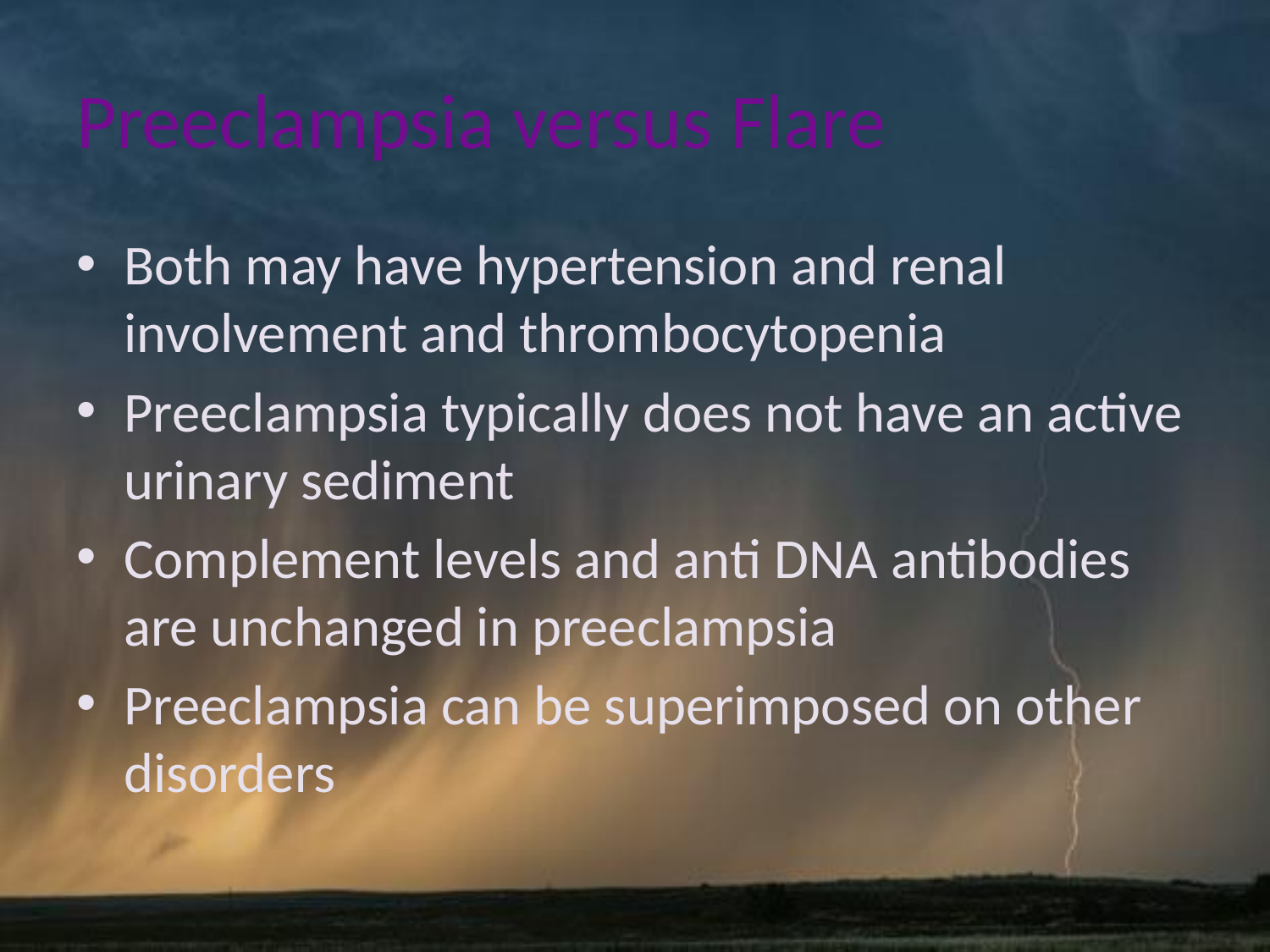

# Preeclampsia versus Flare
Both may have hypertension and renal involvement and thrombocytopenia
Preeclampsia typically does not have an active urinary sediment
Complement levels and anti DNA antibodies are unchanged in preeclampsia
Preeclampsia can be superimposed on other disorders